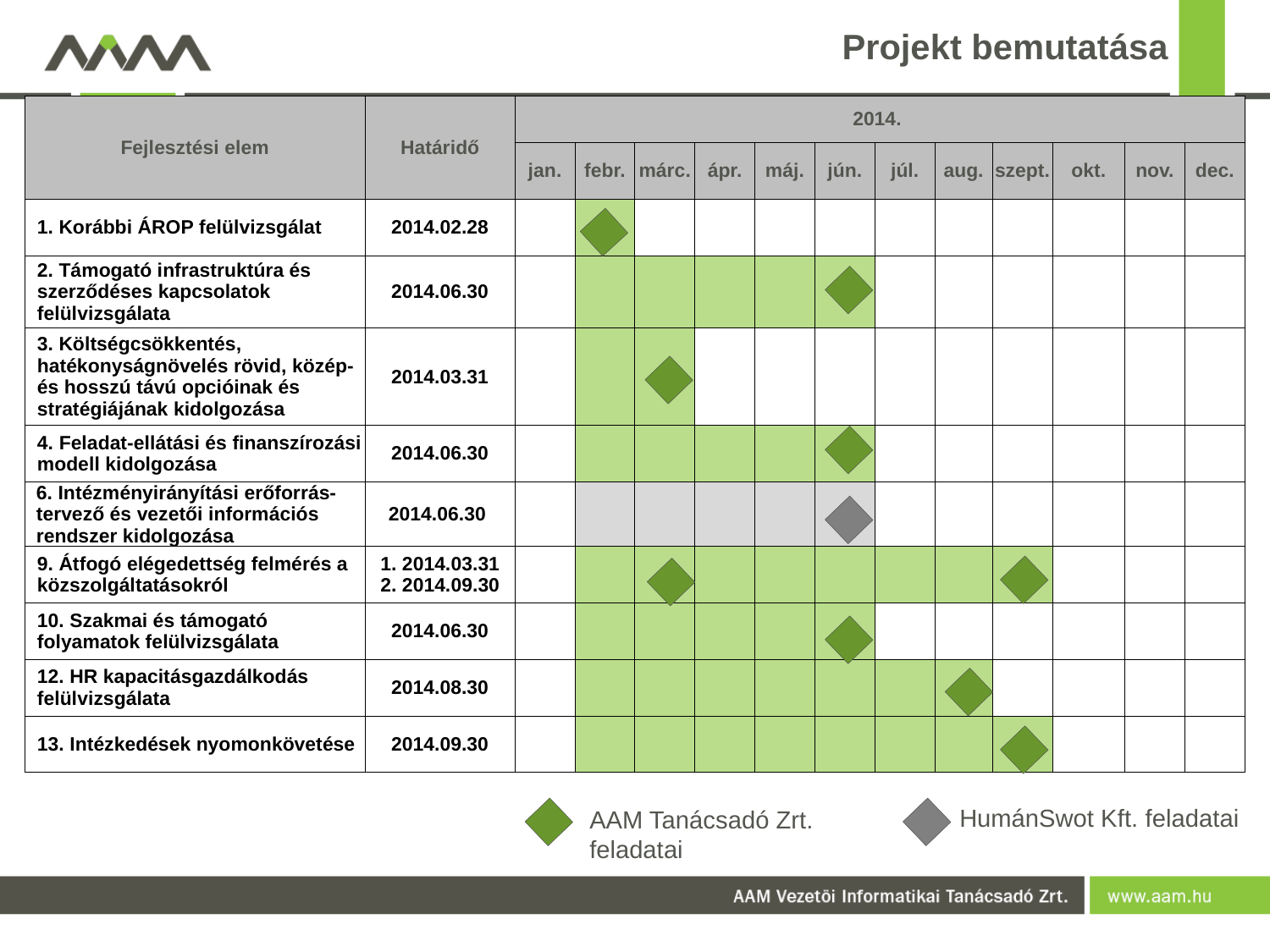

# Projekt bemutatása
| Fejlesztési elem | Határidő | 2014. |  |  |  |  |  |  |  |  |  |  |  |
| --- | --- | --- | --- | --- | --- | --- | --- | --- | --- | --- | --- | --- | --- |
|  |  | jan. | febr. | márc. | ápr. | máj. | jún. | júl. | aug. | szept. | okt. | nov. | dec. |
| 1. Korábbi ÁROP felülvizsgálat | 2014.02.28 |  |  |  |  |  |  |  |  |  |  |  |  |
| 2. Támogató infrastruktúra és szerződéses kapcsolatok felülvizsgálata | 2014.06.30 |  |  |  |  |  |  |  |  |  |  |  |  |
| 3. Költségcsökkentés, hatékonyságnövelés rövid, közép- és hosszú távú opcióinak és stratégiájának kidolgozása | 2014.03.31 |  |  |  |  |  |  |  |  |  |  |  |  |
| 4. Feladat-ellátási és finanszírozási modell kidolgozása | 2014.06.30 |  |  |  |  |  |  |  |  |  |  |  |  |
| 6. Intézményirányítási erőforrás-tervező és vezetői információs rendszer kidolgozása | 2014.06.30 |  |  |  |  |  |  |  |  |  |  |  |  |
| 9. Átfogó elégedettség felmérés a közszolgáltatásokról | 1. 2014.03.31 2. 2014.09.30 |  |  |  |  |  |  |  |  |  |  |  |  |
| 10. Szakmai és támogató folyamatok felülvizsgálata | 2014.06.30 |  |  |  |  |  |  |  |  |  |  |  |  |
| 12. HR kapacitásgazdálkodás felülvizsgálata | 2014.08.30 |  |  |  |  |  |  |  |  |  |  |  |  |
| 13. Intézkedések nyomonkövetése | 2014.09.30 |  |  |  |  |  |  |  |  |  |  |  |  |

HumánSwot Kft. feladatai
AAM Tanácsadó Zrt. feladatai